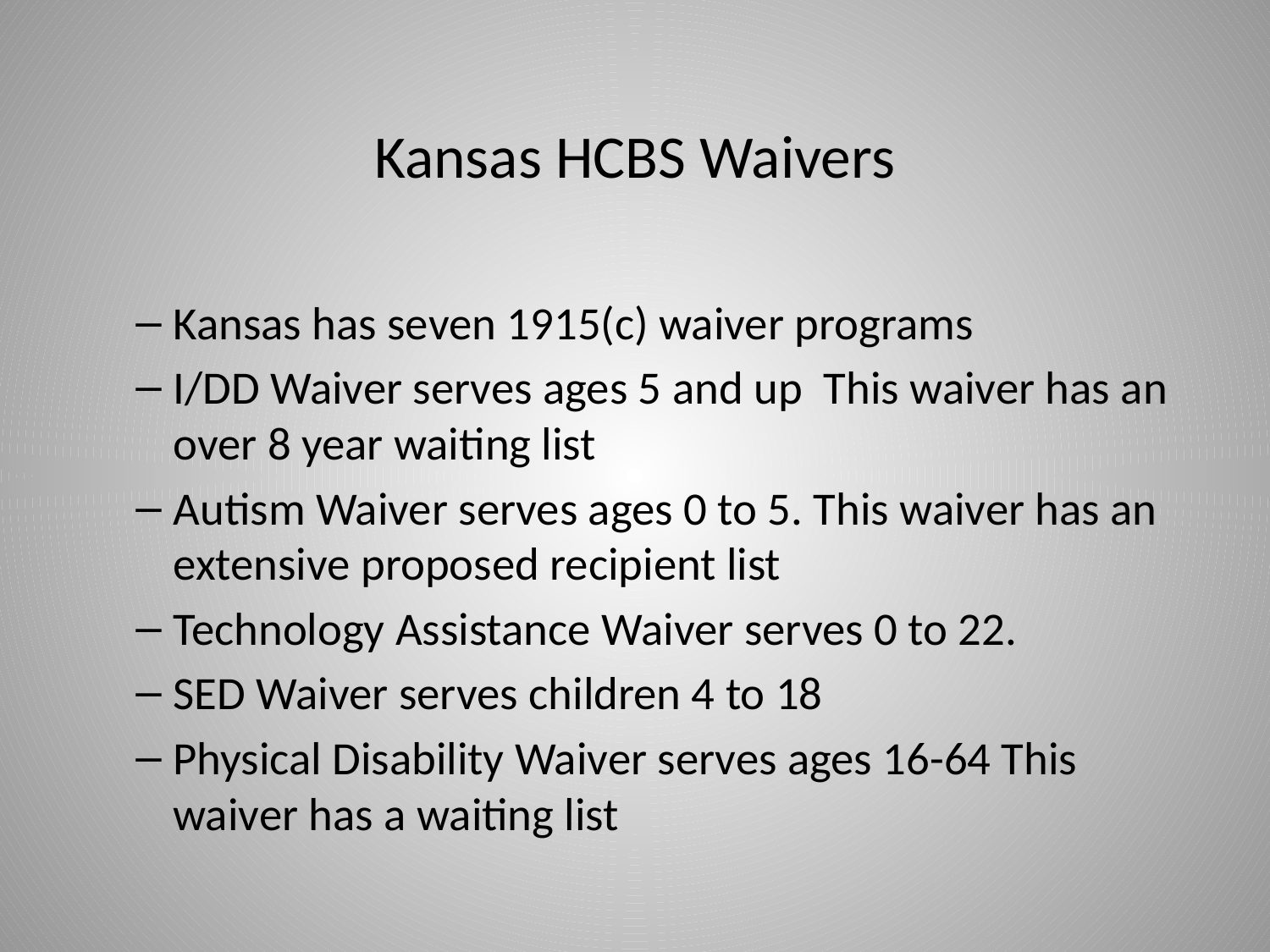

# Kansas HCBS Waivers

Kansas has seven 1915(c) waiver programs
I/DD Waiver serves ages 5 and up  This waiver has an over 8 year waiting list
Autism Waiver serves ages 0 to 5. This waiver has an extensive proposed recipient list
Technology Assistance Waiver serves 0 to 22.
SED Waiver serves children 4 to 18
Physical Disability Waiver serves ages 16-64 This waiver has a waiting list